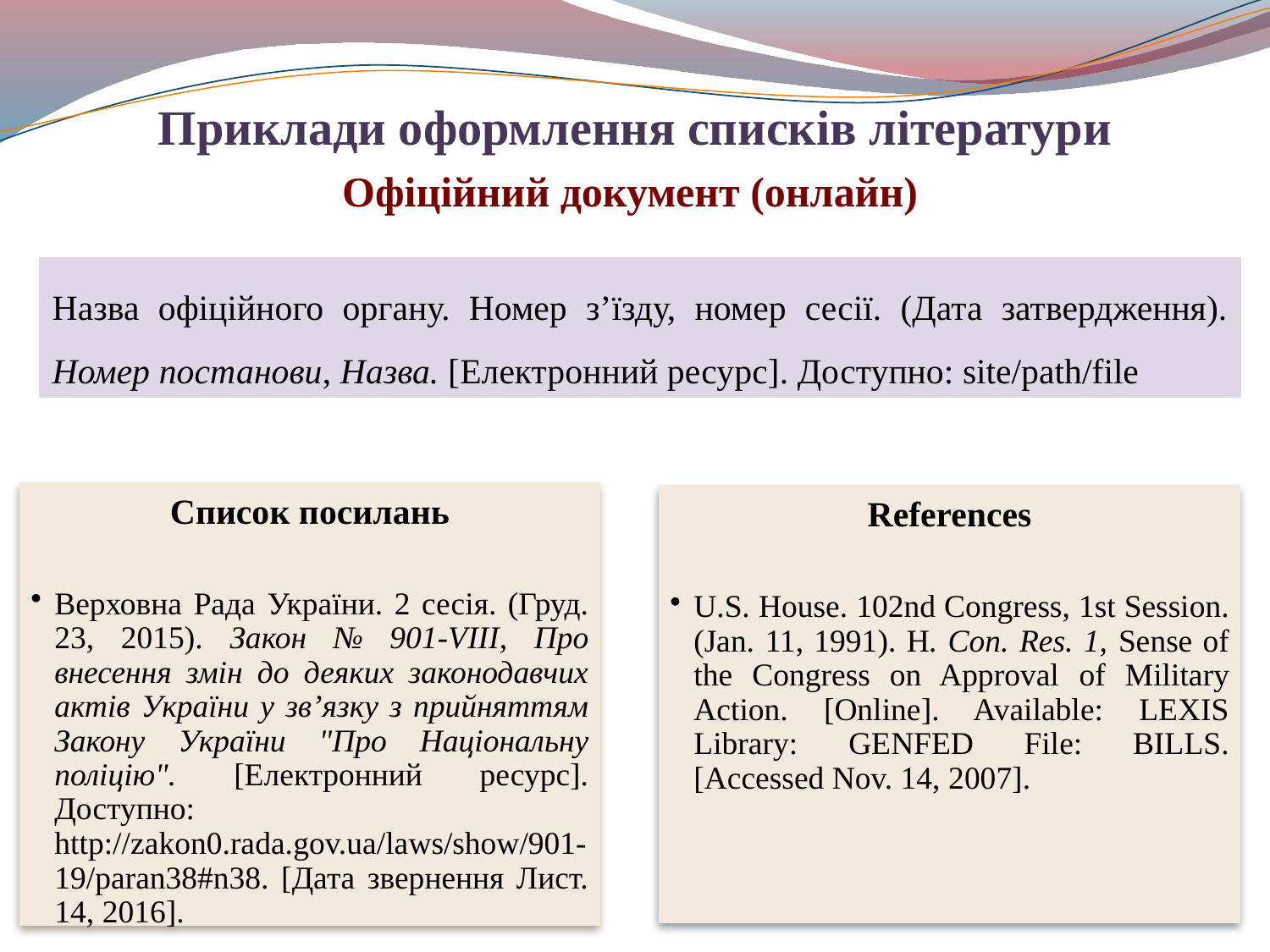

Приклади оформлення списків літератури
Офіційний документ (онлайн)
Назва офіційного органу. Номер з’їзду, номер сесії. (Дата затвердження). Номер постанови, Назва. [Електронний ресурс]. Доступно: site/path/file
Список посилань

Верховна Рада України. 2 сесія. (Груд. 23, 2015). Закон № 901-VIII, Про внесення змін до деяких законодавчих актів України у зв’язку з прийняттям Закону України "Про Національну поліцію". [Електронний ресурс]. Доступно: http://zakon0.rada.gov.ua/laws/show/901- 19/paran38#n38. [Дата звернення Лист. 14, 2016].

References

U.S. House. 102nd Congress, 1st Session. (Jan. 11, 1991). H. Con. Res. 1, Sense of the Congress on Approval of Military Action. [Online]. Available: LEXIS Library: GENFED File: BILLS. [Accessed Nov. 14, 2007].